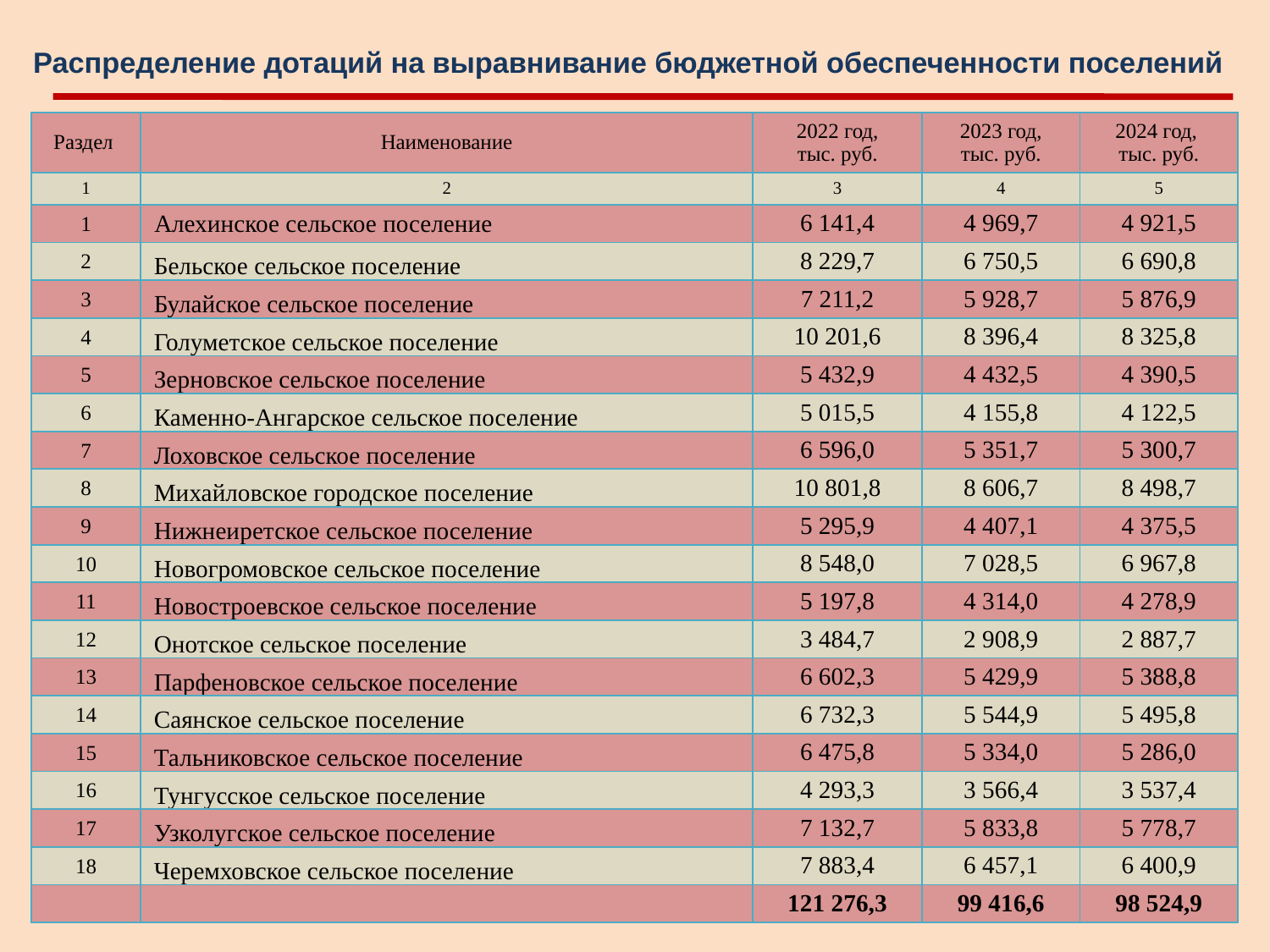

Распределение дотаций на выравнивание бюджетной обеспеченности поселений

| Раздел | Наименование | 2022 год, тыс. руб. | 2023 год, тыс. руб. | 2024 год, тыс. руб. |
| --- | --- | --- | --- | --- |
| 1 | 2 | 3 | 4 | 5 |
| 1 | Алехинское сельское поселение | 6 141,4 | 4 969,7 | 4 921,5 |
| 2 | Бельское сельское поселение | 8 229,7 | 6 750,5 | 6 690,8 |
| 3 | Булайское сельское поселение | 7 211,2 | 5 928,7 | 5 876,9 |
| 4 | Голуметское сельское поселение | 10 201,6 | 8 396,4 | 8 325,8 |
| 5 | Зерновское сельское поселение | 5 432,9 | 4 432,5 | 4 390,5 |
| 6 | Каменно-Ангарское сельское поселение | 5 015,5 | 4 155,8 | 4 122,5 |
| 7 | Лоховское сельское поселение | 6 596,0 | 5 351,7 | 5 300,7 |
| 8 | Михайловское городское поселение | 10 801,8 | 8 606,7 | 8 498,7 |
| 9 | Нижнеиретское сельское поселение | 5 295,9 | 4 407,1 | 4 375,5 |
| 10 | Новогромовское сельское поселение | 8 548,0 | 7 028,5 | 6 967,8 |
| 11 | Новостроевское сельское поселение | 5 197,8 | 4 314,0 | 4 278,9 |
| 12 | Онотское сельское поселение | 3 484,7 | 2 908,9 | 2 887,7 |
| 13 | Парфеновское сельское поселение | 6 602,3 | 5 429,9 | 5 388,8 |
| 14 | Саянское сельское поселение | 6 732,3 | 5 544,9 | 5 495,8 |
| 15 | Тальниковское сельское поселение | 6 475,8 | 5 334,0 | 5 286,0 |
| 16 | Тунгусское сельское поселение | 4 293,3 | 3 566,4 | 3 537,4 |
| 17 | Узколугское сельское поселение | 7 132,7 | 5 833,8 | 5 778,7 |
| 18 | Черемховское сельское поселение | 7 883,4 | 6 457,1 | 6 400,9 |
|  |  | 121 276,3 | 99 416,6 | 98 524,9 |